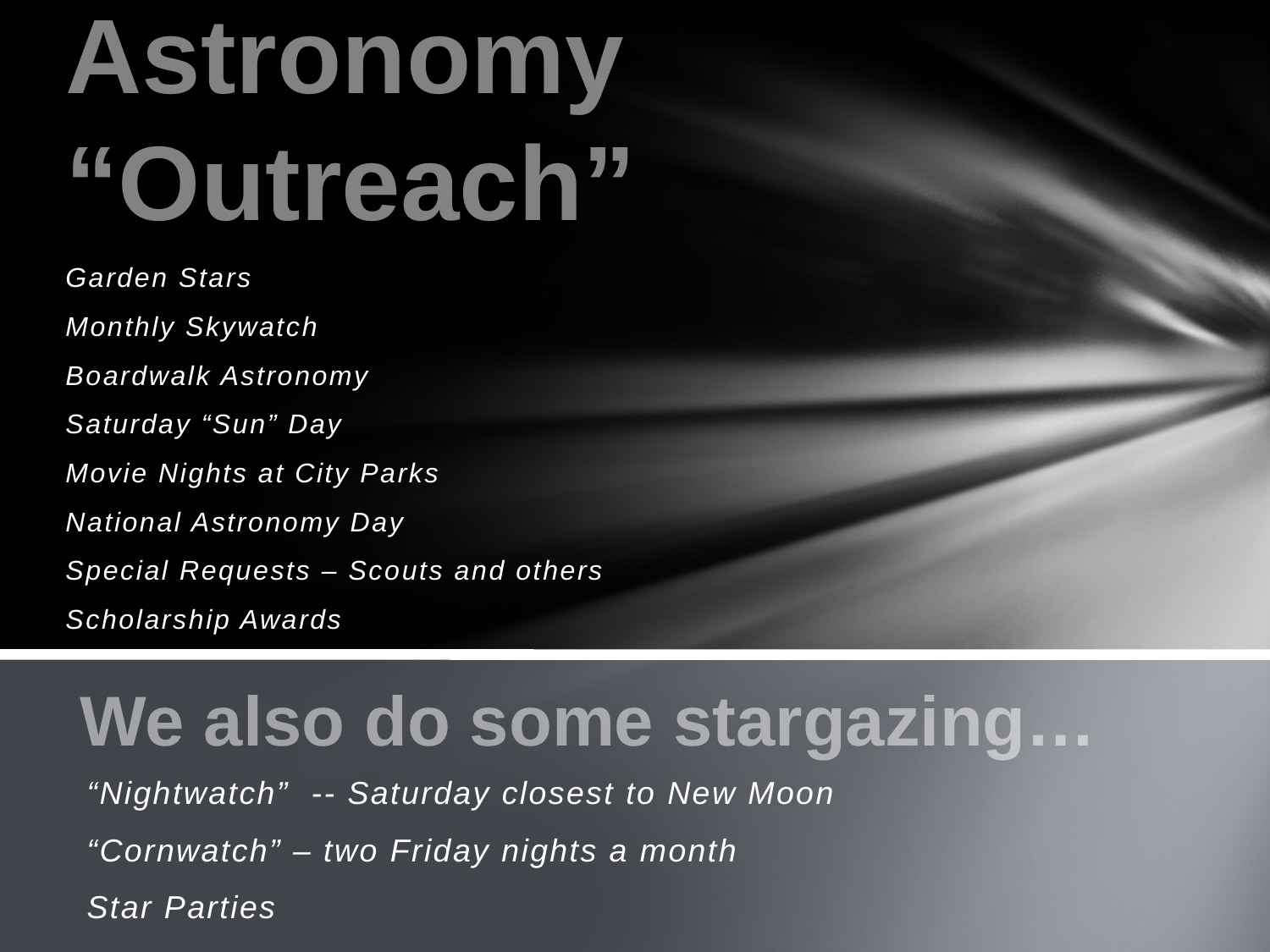

# Astronomy “Outreach”
Garden Stars
Monthly Skywatch
Boardwalk Astronomy
Saturday “Sun” Day
Movie Nights at City Parks
National Astronomy Day
Special Requests – Scouts and others
Scholarship Awards
We also do some stargazing…
“Nightwatch”  -- Saturday closest to New Moon
“Cornwatch” – two Friday nights a month
Star Parties